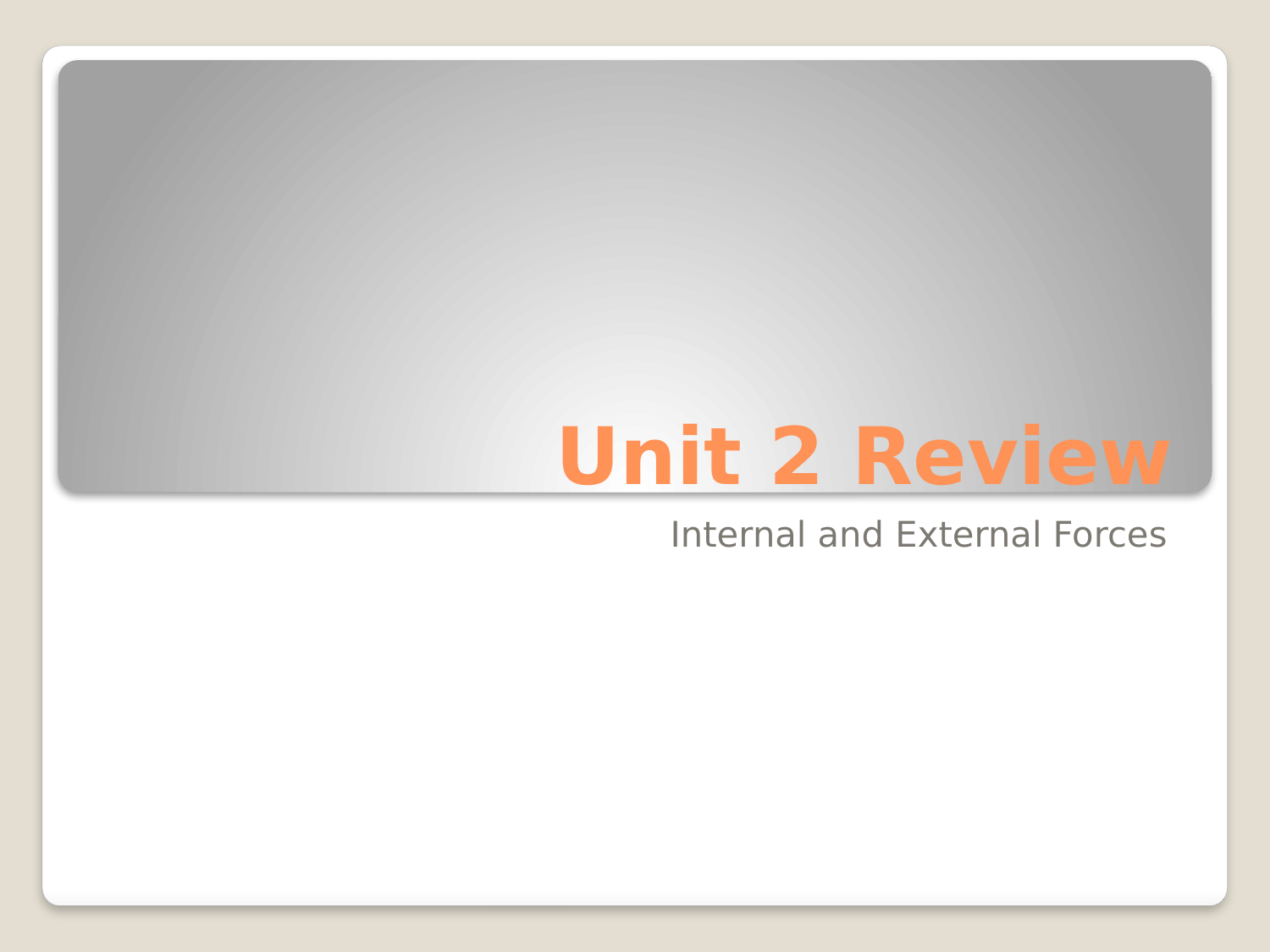

# Unit 2 Review
Internal and External Forces